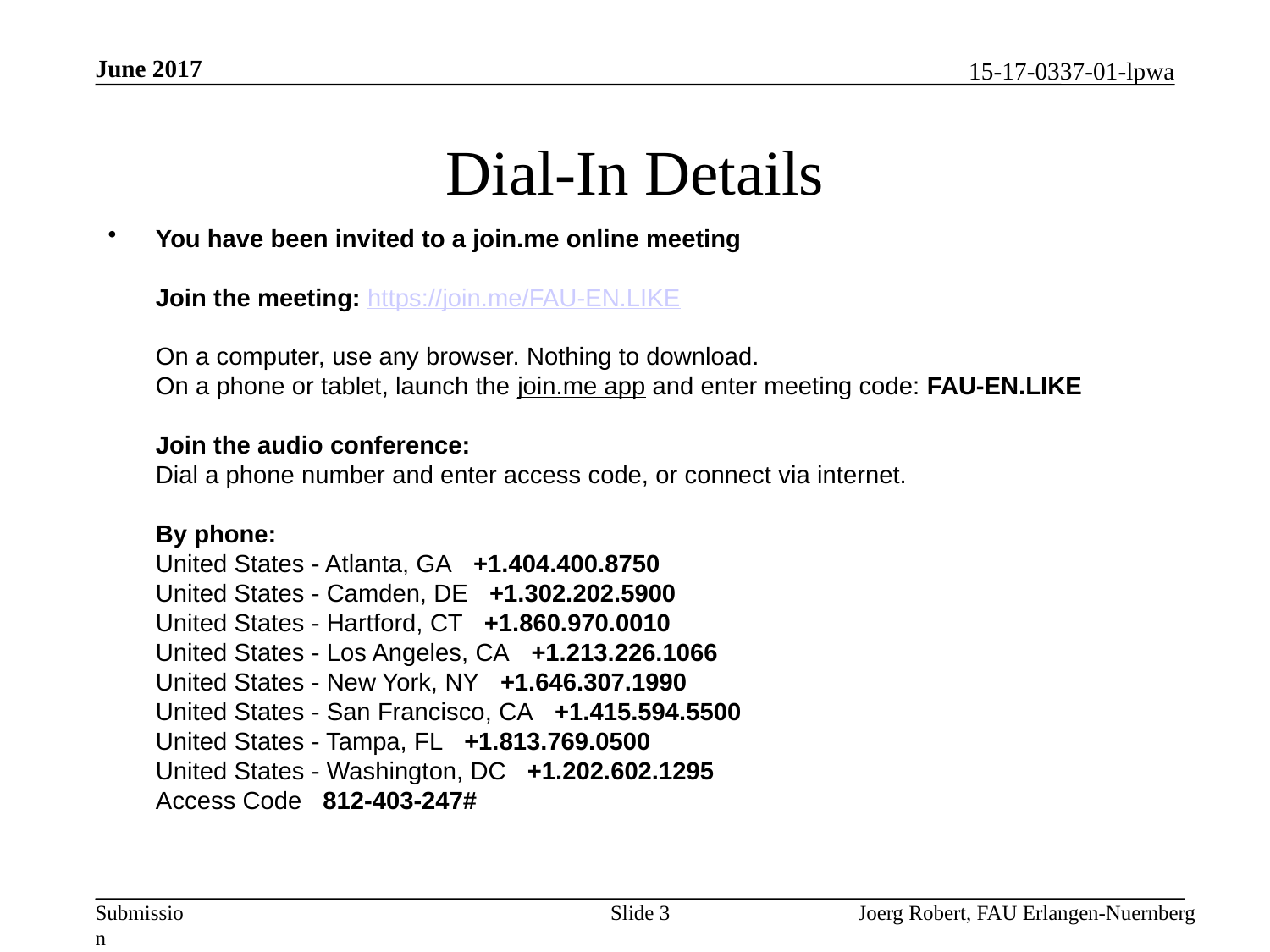

June 2017
# Dial-In Details
You have been invited to a join.me online meeting
Join the meeting: https://join.me/FAU-EN.LIKE
On a computer, use any browser. Nothing to download.
On a phone or tablet, launch the join.me app and enter meeting code: FAU-EN.LIKE
Join the audio conference:
Dial a phone number and enter access code, or connect via internet.
By phone:
United States - Atlanta, GA   +1.404.400.8750
United States - Camden, DE   +1.302.202.5900
United States - Hartford, CT   +1.860.970.0010
United States - Los Angeles, CA   +1.213.226.1066
United States - New York, NY   +1.646.307.1990
United States - San Francisco, CA   +1.415.594.5500
United States - Tampa, FL   +1.813.769.0500
United States - Washington, DC   +1.202.602.1295
Access Code   812-403-247#
Slide 3
Joerg Robert, FAU Erlangen-Nuernberg